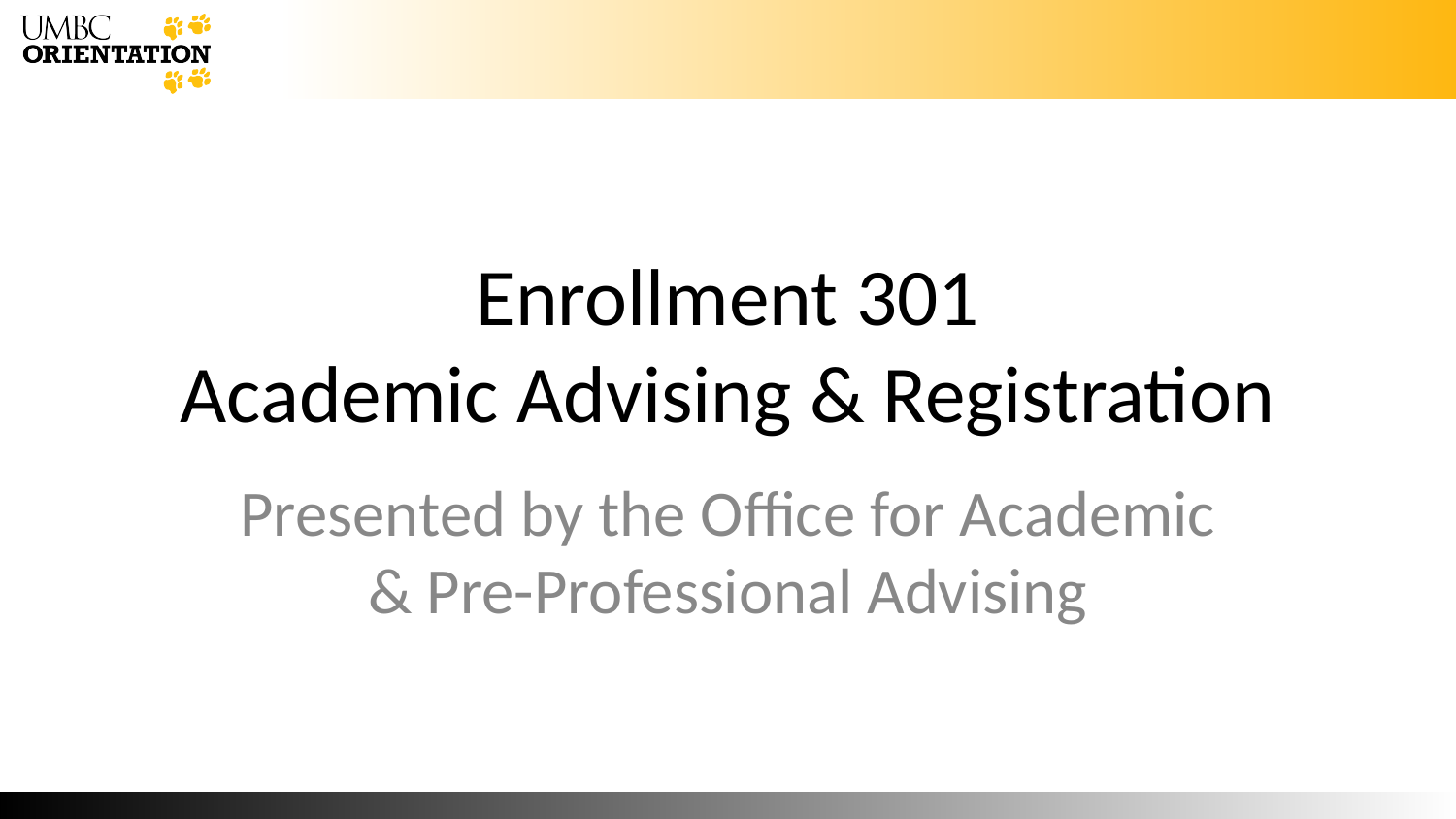

# Enrollment 301
Academic Advising & Registration
Presented by the Office for Academic & Pre-Professional Advising